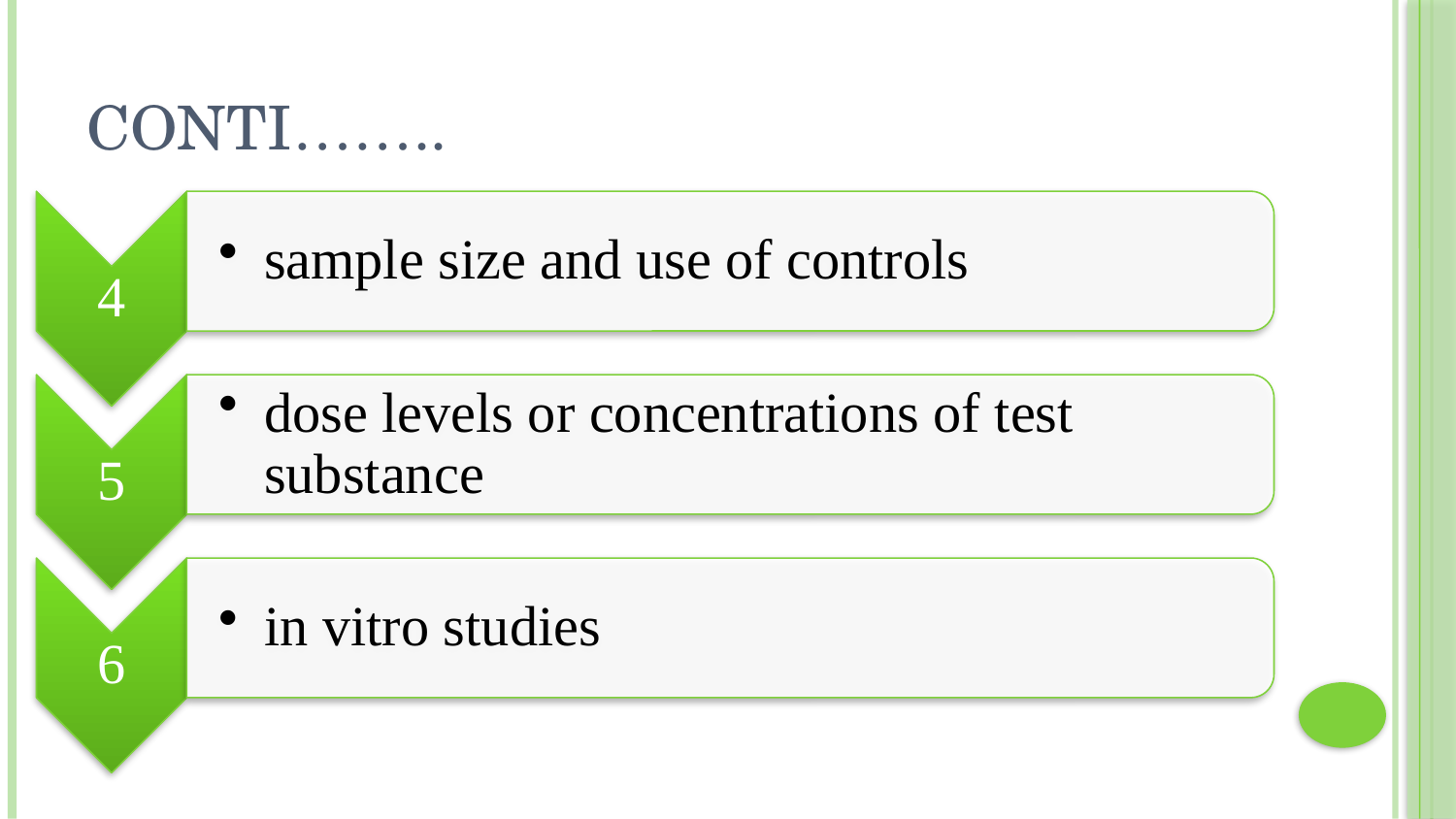

# Conti……..
4
sample size and use of controls
5
dose levels or concentrations of test substance
6
in vitro studies